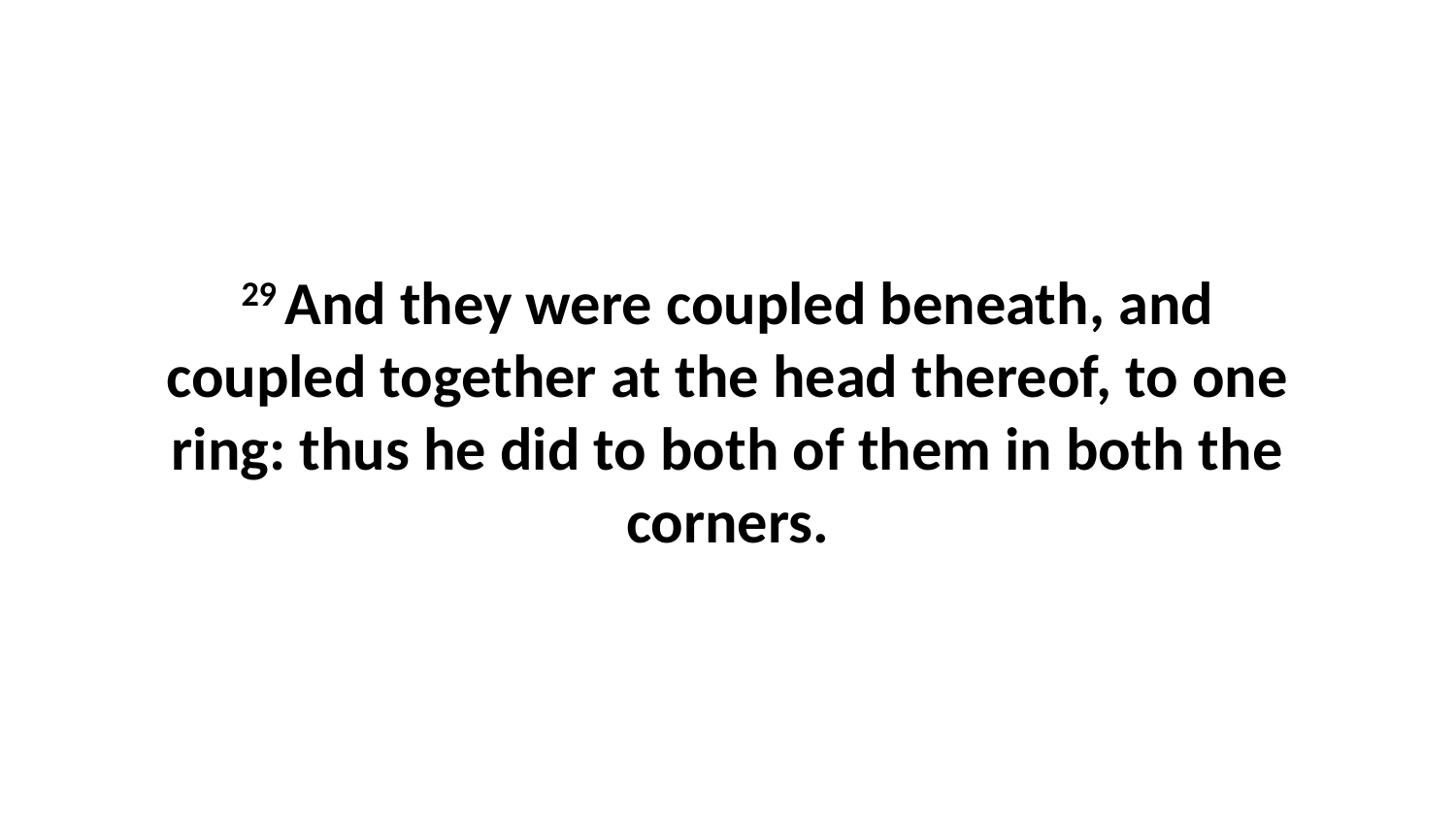

29 And they were coupled beneath, and coupled together at the head thereof, to one ring: thus he did to both of them in both the corners.